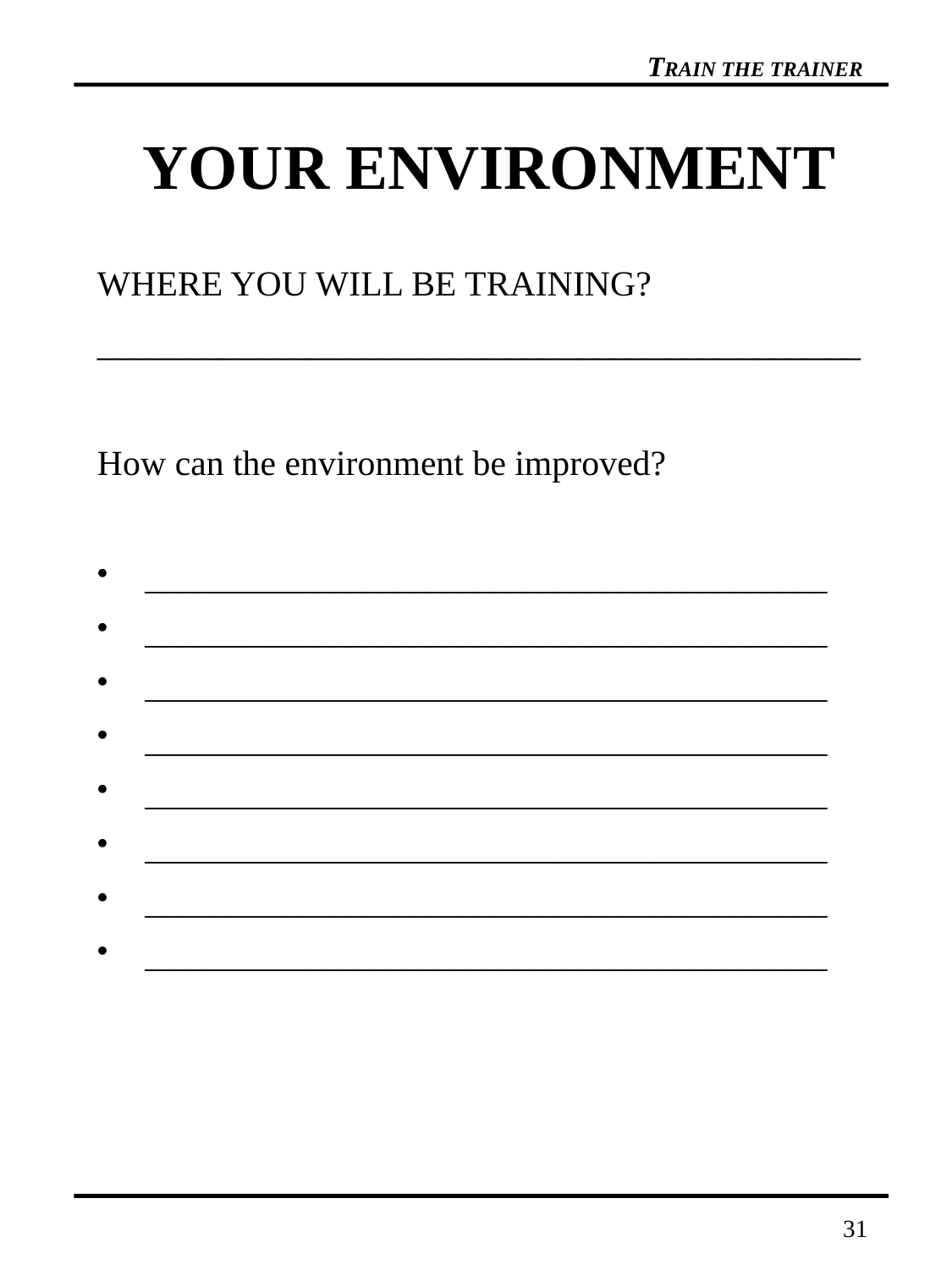

# YOUR ENVIRONMENT
WHERE YOU WILL BE TRAINING?
___________________________________________

How can the environment be improved?

___________________________________________
___________________________________________
___________________________________________
___________________________________________
___________________________________________
___________________________________________
___________________________________________
___________________________________________

31